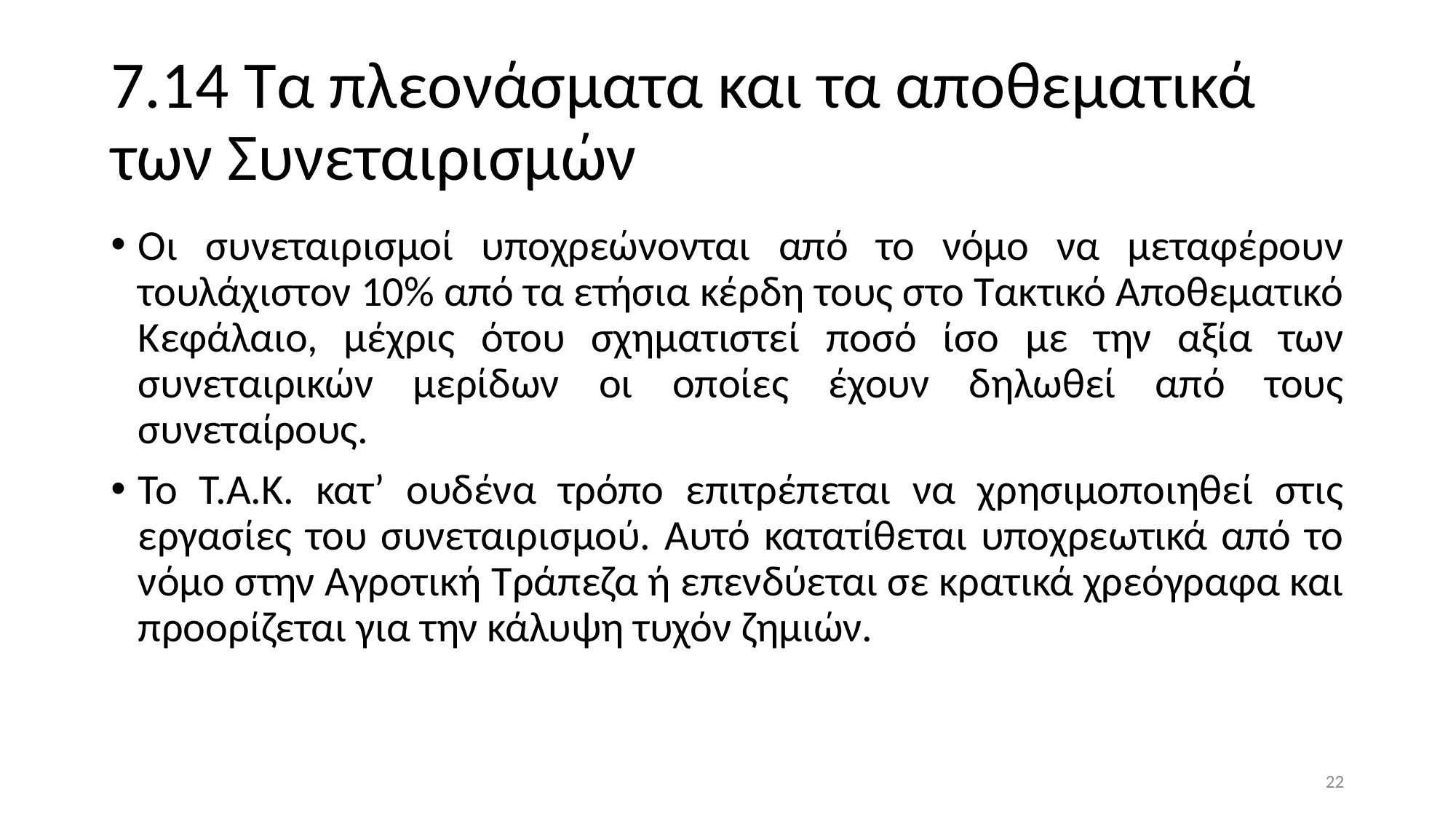

# 7.14 Τα πλεονάσματα και τα αποθεματικά των Συνεταιρισμών
Οι συνεταιρισμοί υποχρεώνονται από το νόμο να μεταφέρουν τουλάχιστον 10% από τα ετήσια κέρδη τους στο Τακτικό Αποθεματικό Κεφάλαιο, μέχρις ότου σχηματιστεί ποσό ίσο με την αξία των συνεταιρικών μερίδων οι οποίες έχουν δηλωθεί από τους συνεταίρους.
Το Τ.Α.Κ. κατ’ ουδένα τρόπο επιτρέπεται να χρησιμοποιηθεί στις εργασίες του συνεταιρισμού. Αυτό κατατίθεται υποχρεωτικά από το νόμο στην Αγροτική Τράπεζα ή επενδύεται σε κρατικά χρεόγραφα και προορίζεται για την κάλυψη τυχόν ζημιών.
22